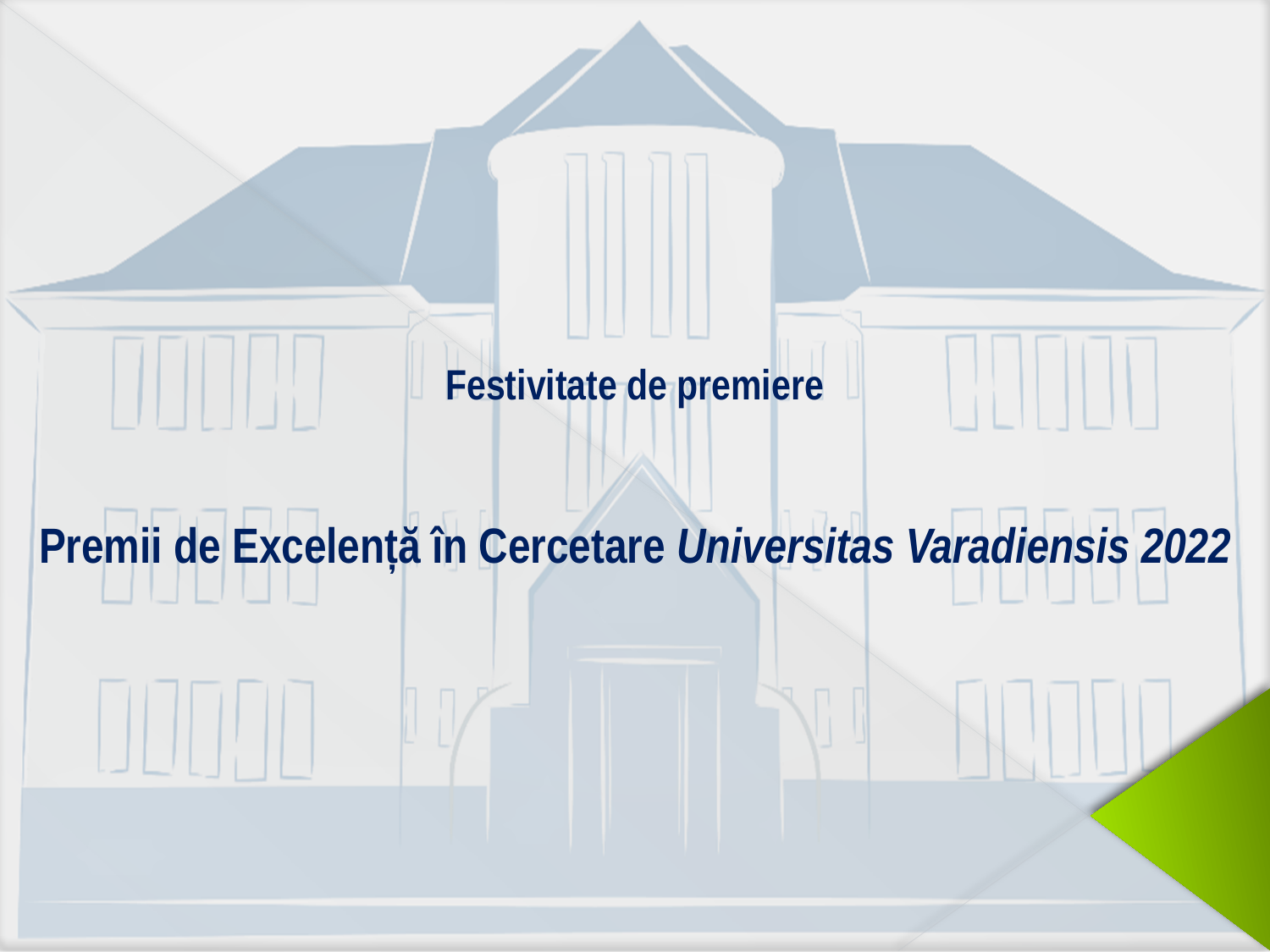

Festivitate de premiere

Premii de Excelență în Cercetare Universitas Varadiensis 2022